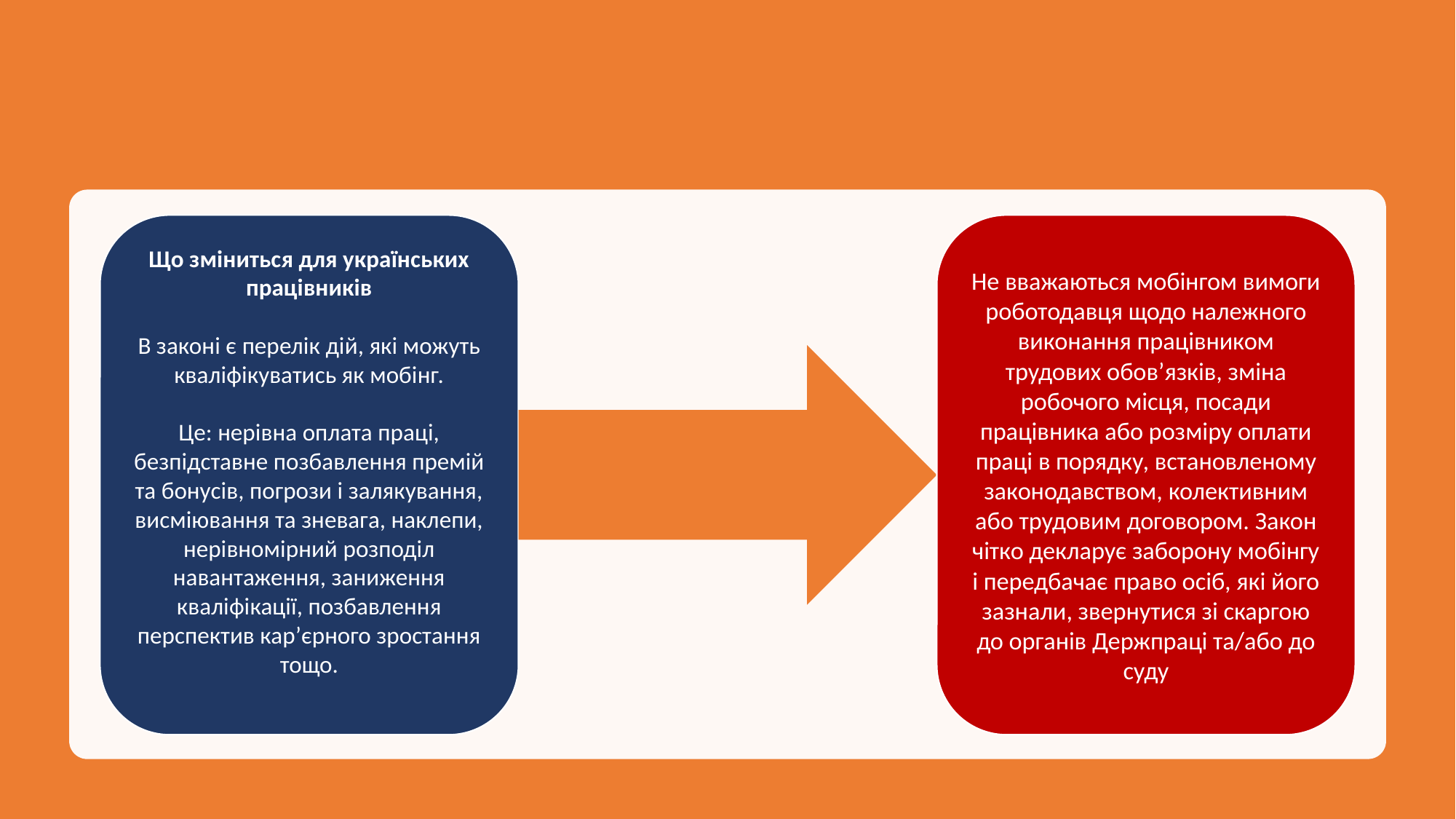

Що зміниться для українських працівників
В законі є перелік дій, які можуть кваліфікуватись як мобінг.
Це: нерівна оплата праці, безпідставне позбавлення премій та бонусів, погрози і залякування, висміювання та зневага, наклепи, нерівномірний розподіл навантаження, заниження кваліфікації, позбавлення перспектив кар’єрного зростання тощо.
Не вважаються мобінгом вимоги роботодавця щодо належного виконання працівником трудових обов’язків, зміна робочого місця, посади працівника або розміру оплати праці в порядку, встановленому законодавством, колективним або трудовим договором. Закон чітко декларує заборону мобінгу і передбачає право осіб, які його зазнали, звернутися зі скаргою до органів Держпраці та/або до суду